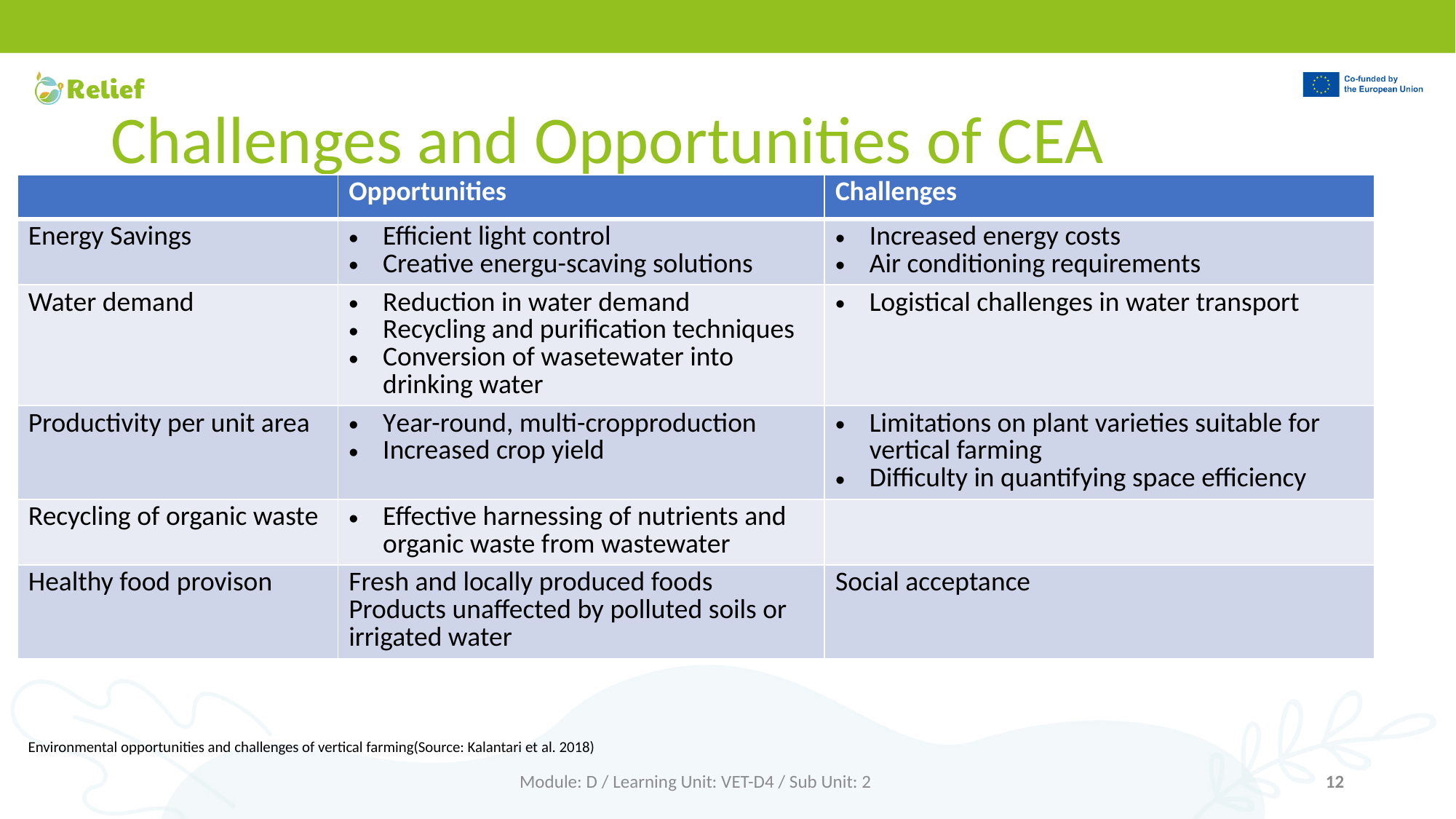

# Challenges and Opportunities of CEA
|  | Opportunities | Challenges |
| --- | --- | --- |
| Energy Savings | Efficient light control Creative energu-scaving solutions | Increased energy costs Air conditioning requirements |
| Water demand | Reduction in water demand Recycling and purification techniques Conversion of wasetewater into drinking water | Logistical challenges in water transport |
| Productivity per unit area | Year-round, multi-cropproduction Increased crop yield | Limitations on plant varieties suitable for vertical farming Difficulty in quantifying space efficiency |
| Recycling of organic waste | Effective harnessing of nutrients and organic waste from wastewater |  |
| Healthy food provison | Fresh and locally produced foods Products unaffected by polluted soils or irrigated water | Social acceptance |
Environmental opportunities and challenges of vertical farming(Source: Kalantari et al. 2018)
Module: D / Learning Unit: VET-D4 / Sub Unit: 2
12